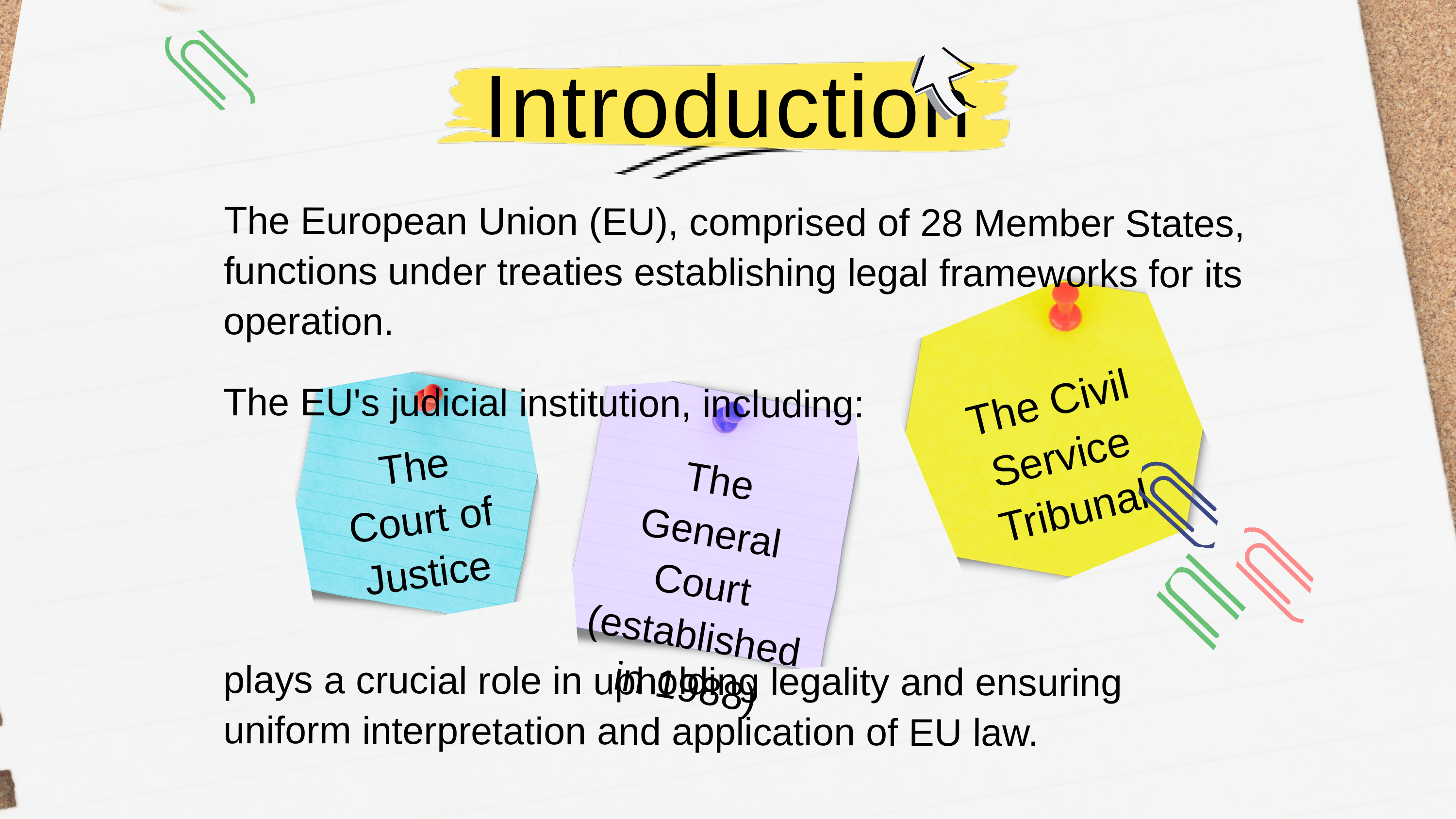

Introduction

The European Union (EU), comprised of 28 Member States, functions under treaties establishing legal frameworks for its operation.

The EU's judicial institution, including:

The Civil Service Tribunal

The Court of Justice
The General Court (established in 1988)

plays a crucial role in upholding legality and ensuring uniform interpretation and application of EU law.